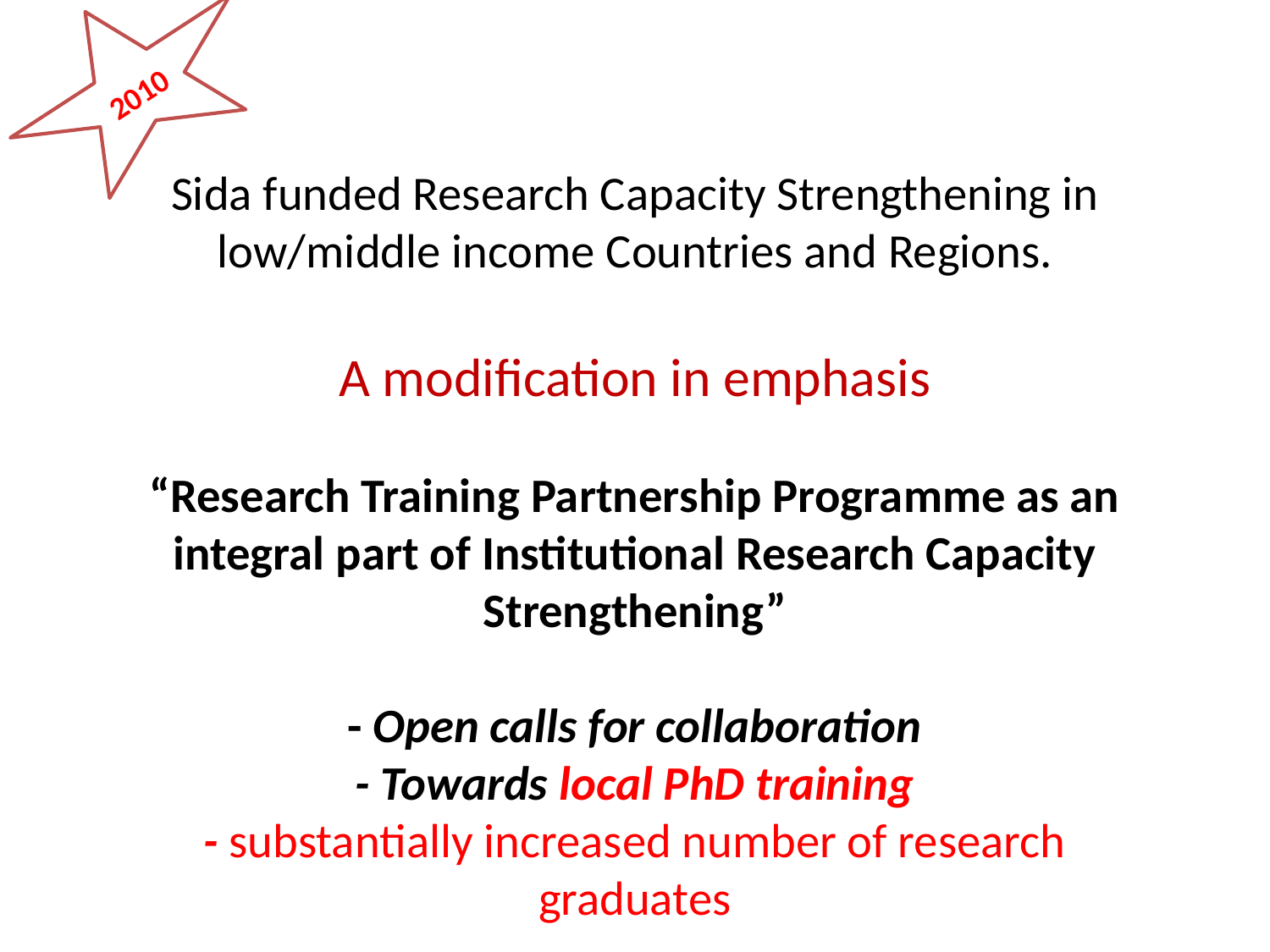

2010
# Sida funded Research Capacity Strengthening in low/middle income Countries and Regions. A modification in emphasis “Research Training Partnership Programme as an integral part of Institutional Research Capacity Strengthening” - Open calls for collaboration - Towards local PhD training - substantially increased number of research graduates